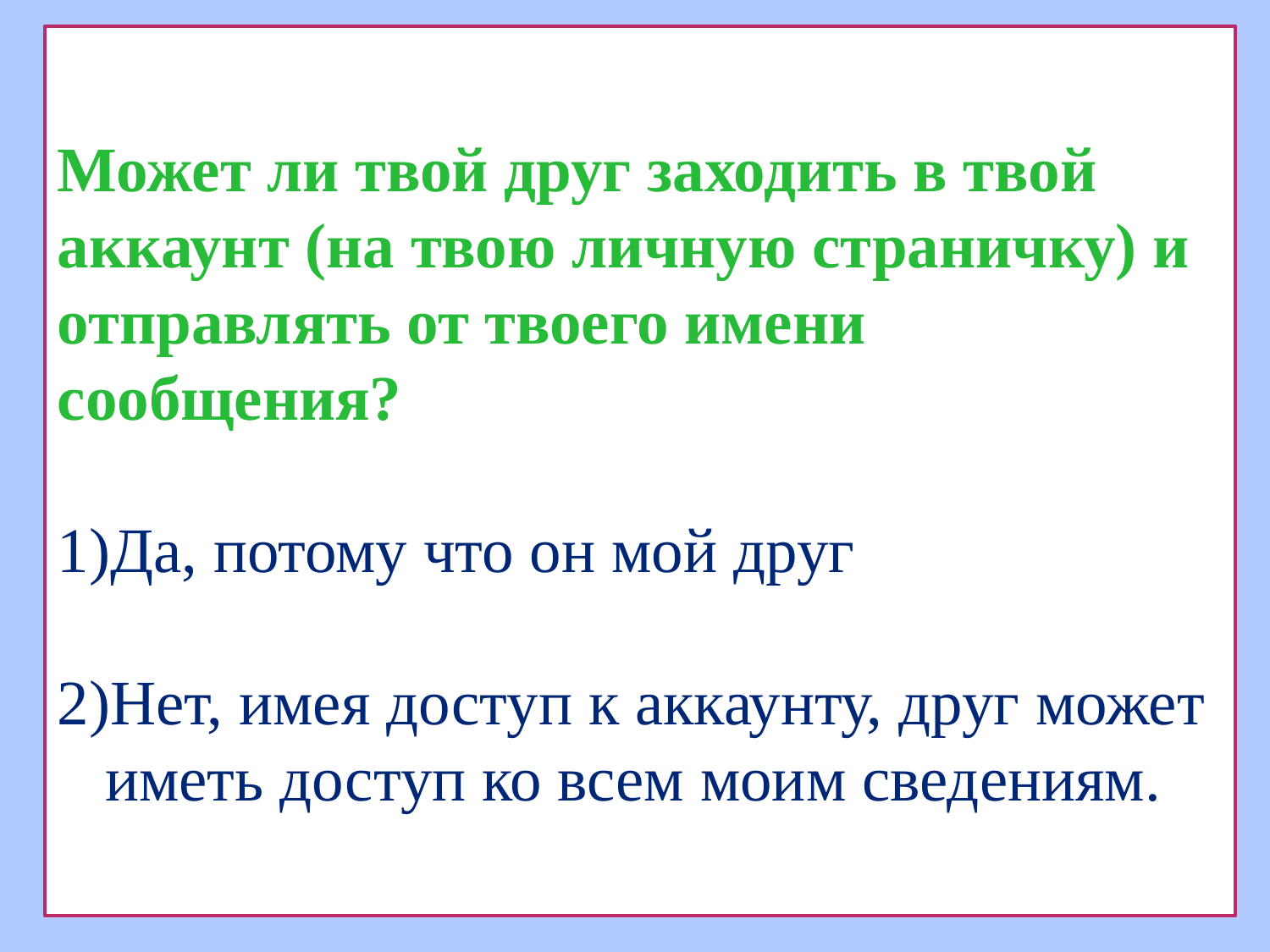

Может ли твой друг заходить в твой аккаунт (на твою личную страничку) и отправлять от твоего имени сообщения?

Да, потому что он мой друг

Нет, имея доступ к аккаунту, друг может иметь доступ ко всем моим сведениям.